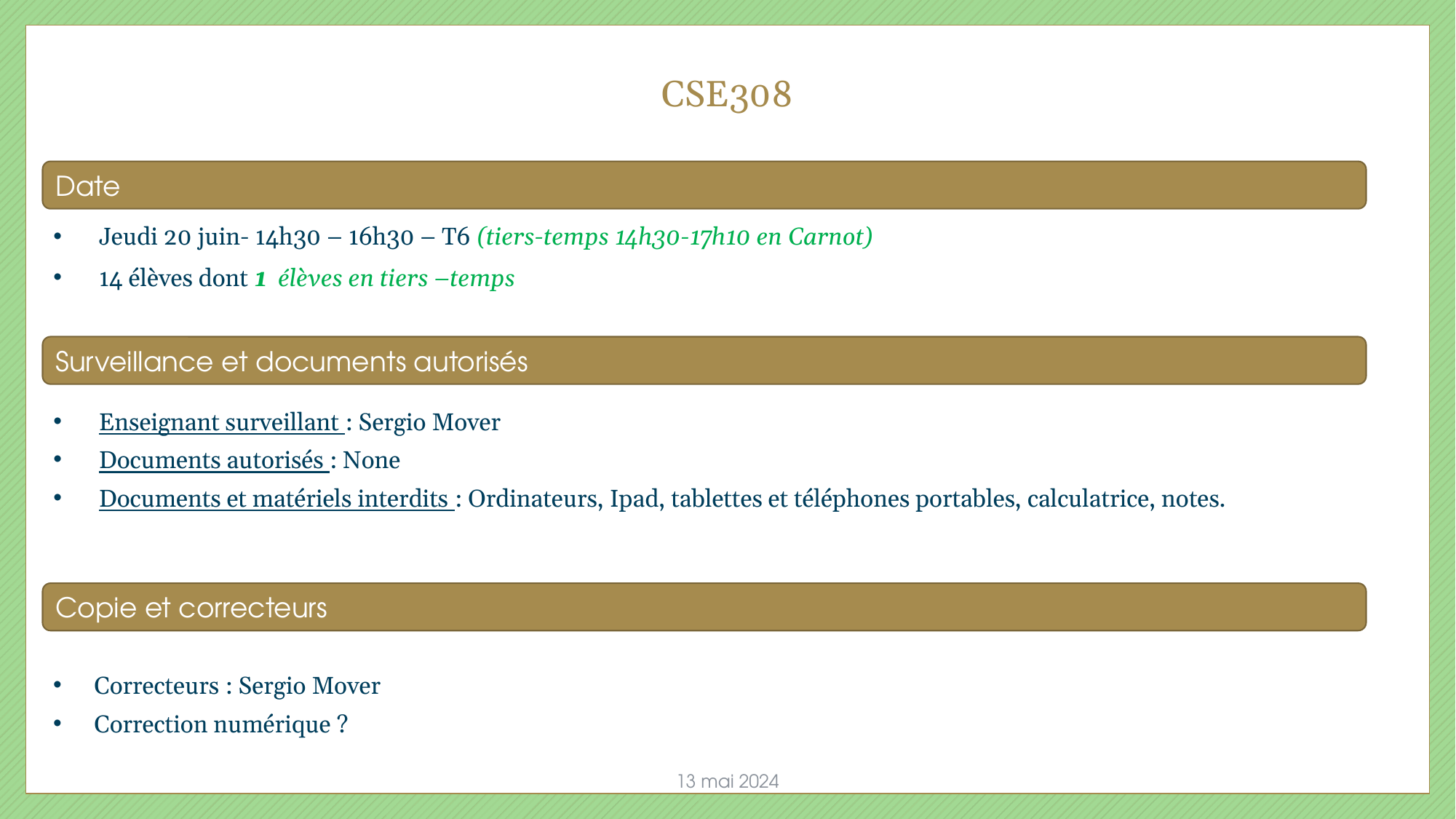

# CSE308
Date
Jeudi 20 juin- 14h30 – 16h30 – T6 (tiers-temps 14h30-17h10 en Carnot)
14 élèves dont 1  élèves en tiers –temps
Surveillance et documents autorisés
Enseignant surveillant : Sergio Mover
Documents autorisés : None
Documents et matériels interdits : Ordinateurs, Ipad, tablettes et téléphones portables, calculatrice, notes.
Copie et correcteurs

Correcteurs : Sergio Mover
Correction numérique ?
13 mai 2024